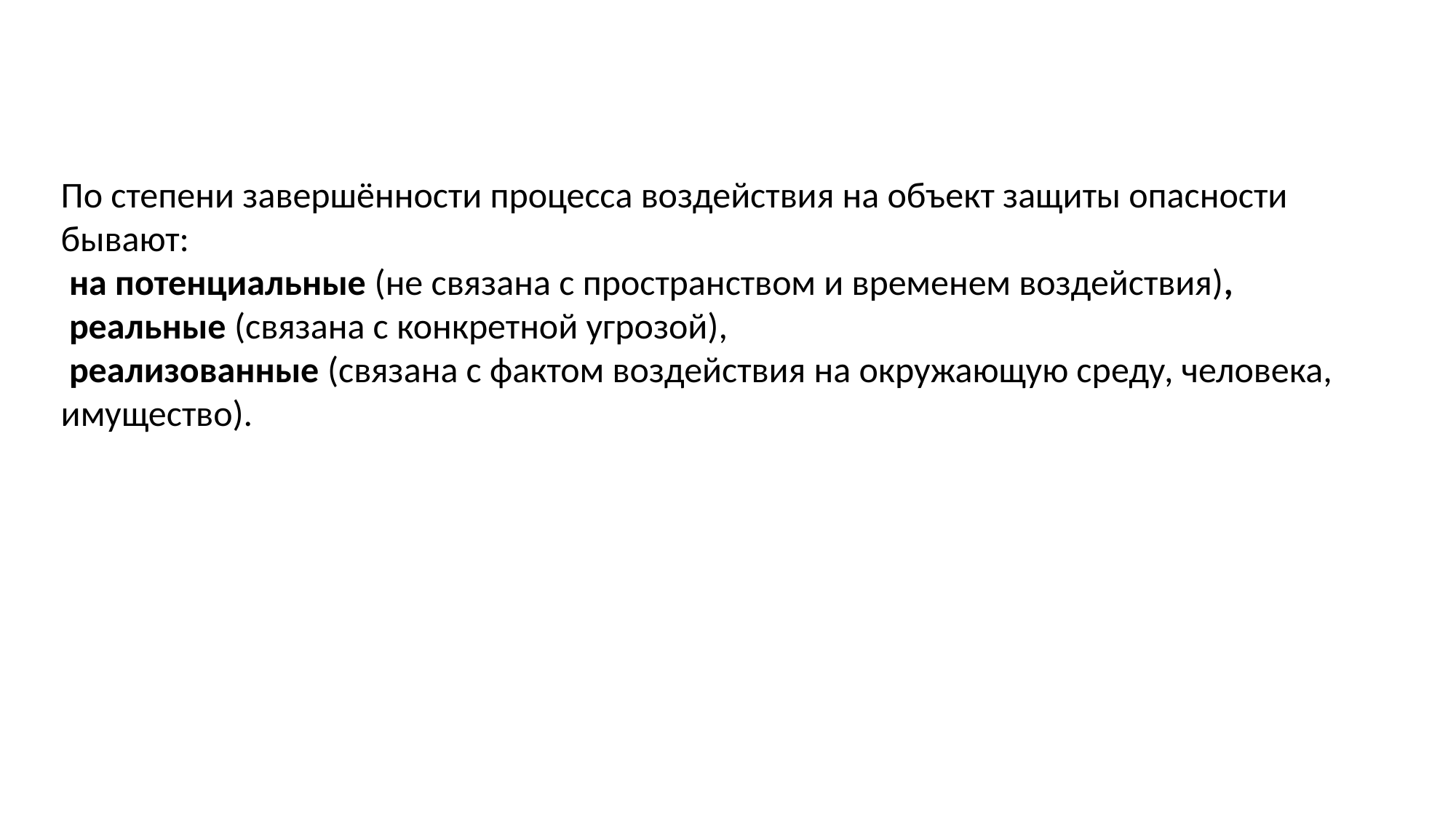

По степени завершённости процесса воздействия на объект защиты опасности бывают:
 на потенциальные (не связана с пространством и временем воздействия),
 реальные (связана с конкретной угрозой),
 реализованные (связана с фактом воздействия на окружающую среду, человека, имущество).